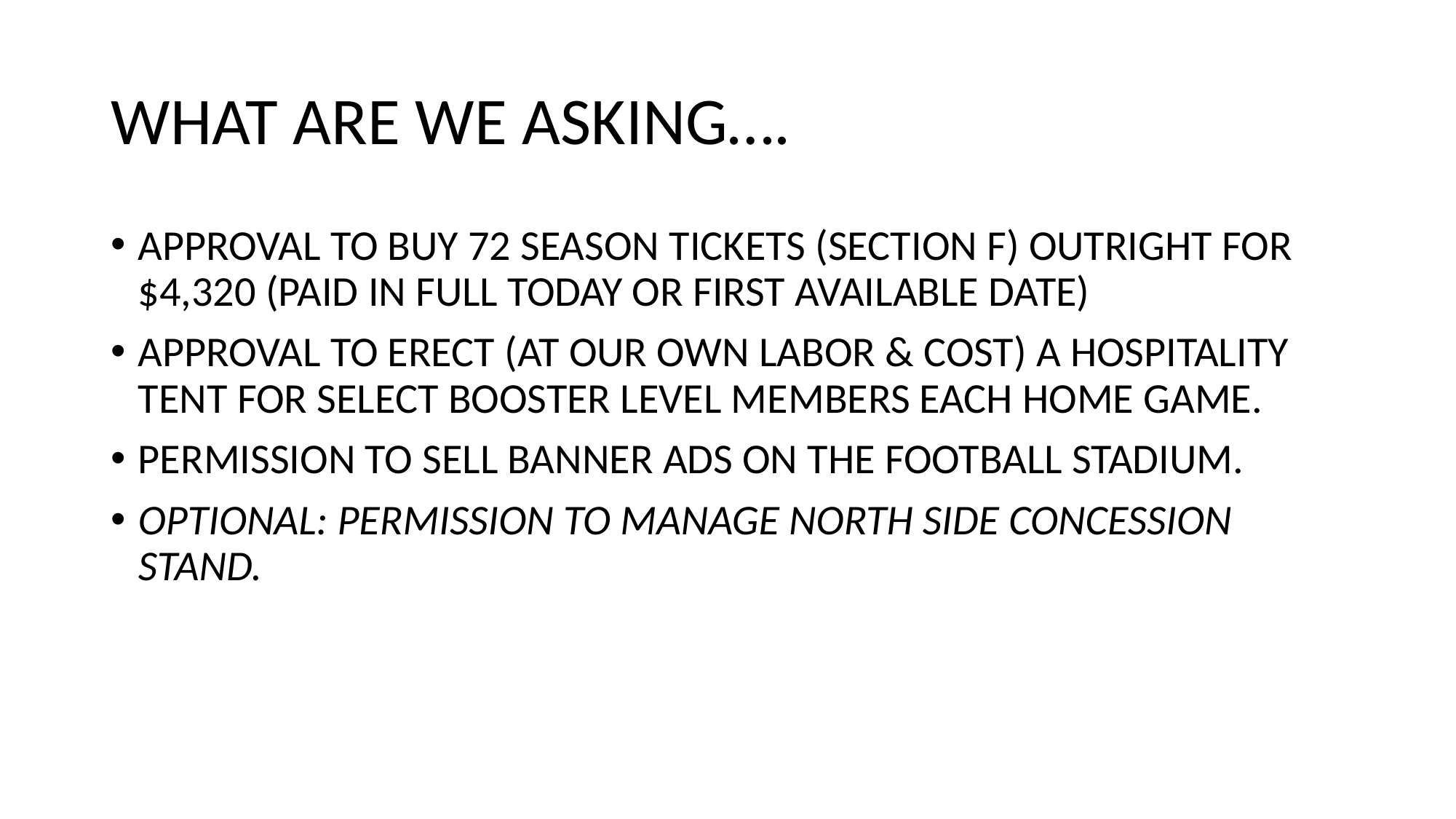

# WHAT ARE WE ASKING….
APPROVAL TO BUY 72 SEASON TICKETS (SECTION F) OUTRIGHT FOR $4,320 (PAID IN FULL TODAY OR FIRST AVAILABLE DATE)
APPROVAL TO ERECT (AT OUR OWN LABOR & COST) A HOSPITALITY TENT FOR SELECT BOOSTER LEVEL MEMBERS EACH HOME GAME.
PERMISSION TO SELL BANNER ADS ON THE FOOTBALL STADIUM.
OPTIONAL: PERMISSION TO MANAGE NORTH SIDE CONCESSION STAND.